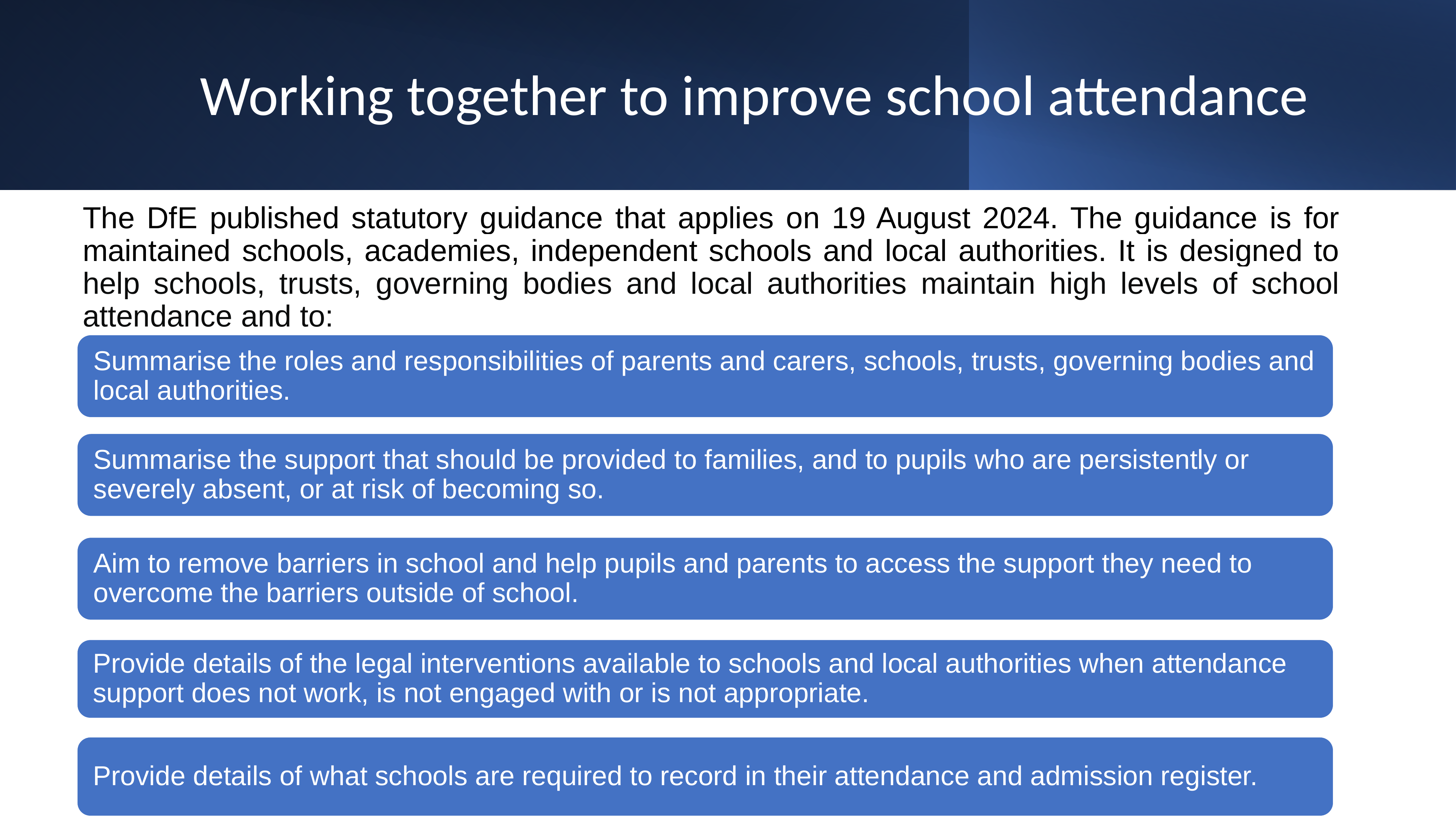

The DfE published statutory guidance that applies on 19 August 2024. The guidance is for maintained schools, academies, independent schools and local authorities. It is designed to help schools, trusts, governing bodies and local authorities maintain high levels of school attendance and to:
# Working together to improve school attendance
Aim to remove barriers in school and help pupils and parents to access the support they need to overcome the barriers outside of school.
Summarise the roles and responsibilities of parents and carers, schools, trusts, governing bodies and local authorities.
Provide details of what schools are required to record in their attendance and admission register.
Provide details of the legal interventions available to schools and local authorities when attendance support does not work, is not engaged with or is not appropriate.
Summarise the support that should be provided to families, and to pupils who are persistently or severely absent, or at risk of becoming so.